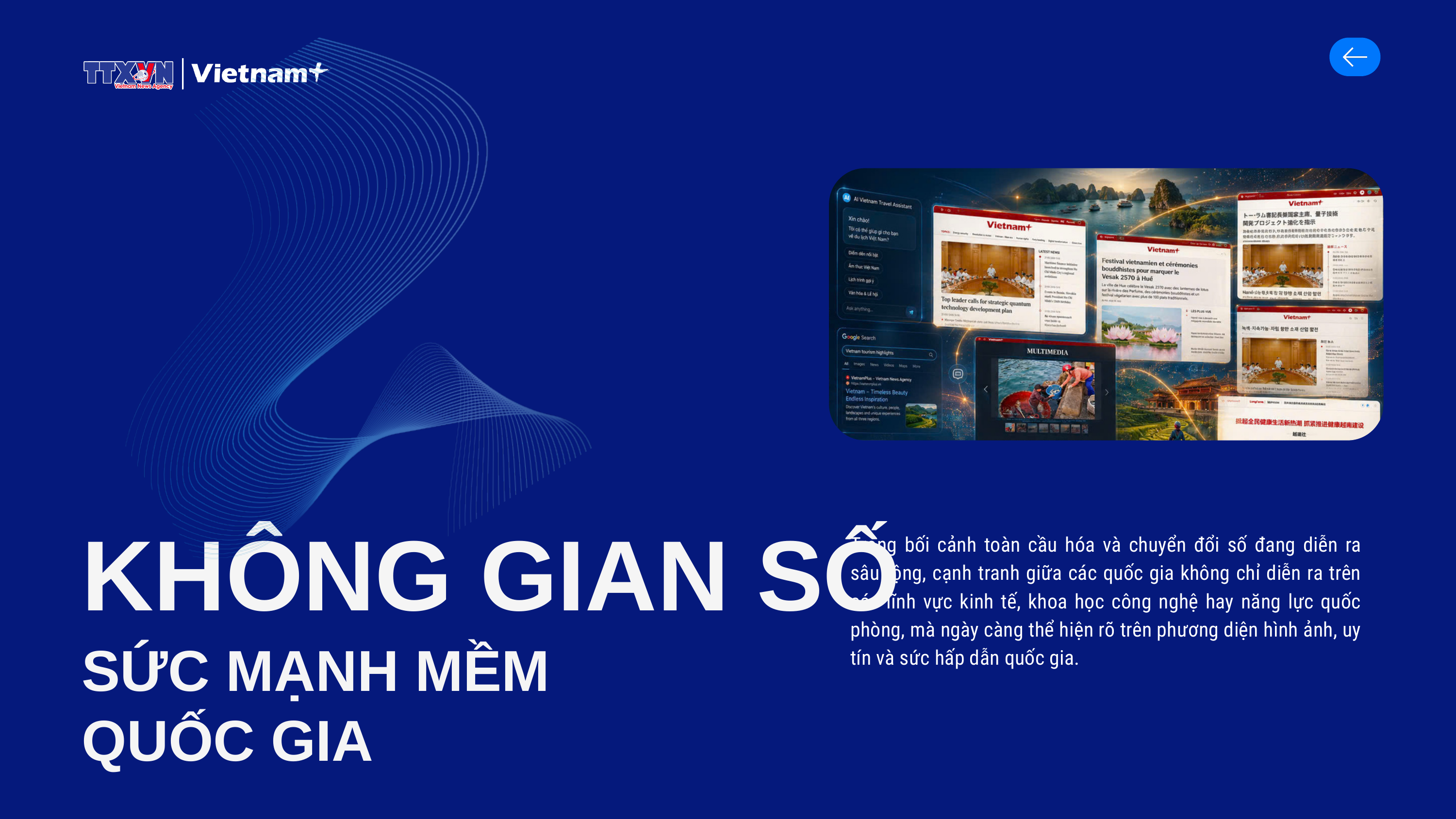

KHÔNG GIAN SỐ
Trong bối cảnh toàn cầu hóa và chuyển đổi số đang diễn ra sâu rộng, cạnh tranh giữa các quốc gia không chỉ diễn ra trên các lĩnh vực kinh tế, khoa học công nghệ hay năng lực quốc phòng, mà ngày càng thể hiện rõ trên phương diện hình ảnh, uy tín và sức hấp dẫn quốc gia.
SỨC MẠNH MỀM QUỐC GIA